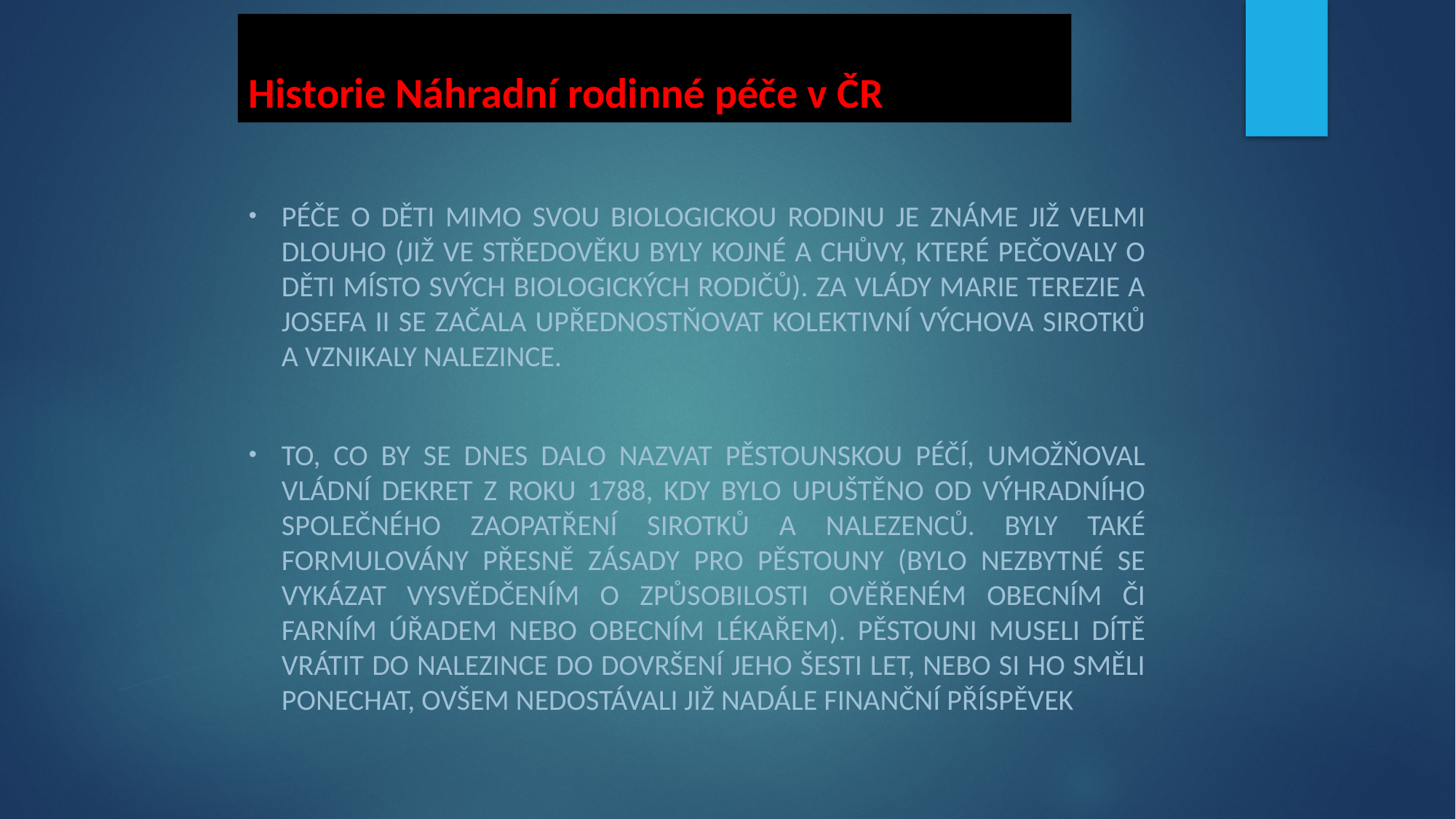

# Historie Náhradní rodinné péče v ČR

Péče o děti mimo svou biologickou rodinu je známe již velmi dlouho (již ve středověku byly kojné a chůvy, které pečovaly o děti místo svých biologických rodičů). Za vlády Marie Terezie a Josefa II se začala upřednostňovat kolektivní výchova sirotků a vznikaly nalezince.

To, co by se dnes dalo nazvat pěstounskou péčí, umožňoval vládní dekret z roku 1788, kdy bylo upuštěno od výhradního společného zaopatření sirotků a nalezenců. Byly také formulovány přesně zásady pro pěstouny (bylo nezbytné se vykázat vysvědčením o způsobilosti ověřeném obecním či farním úřadem nebo obecním lékařem). Pěstouni museli dítě vrátit do nalezince do dovršení jeho šesti let, nebo si ho směli ponechat, ovšem nedostávali již nadále finanční příspěvek